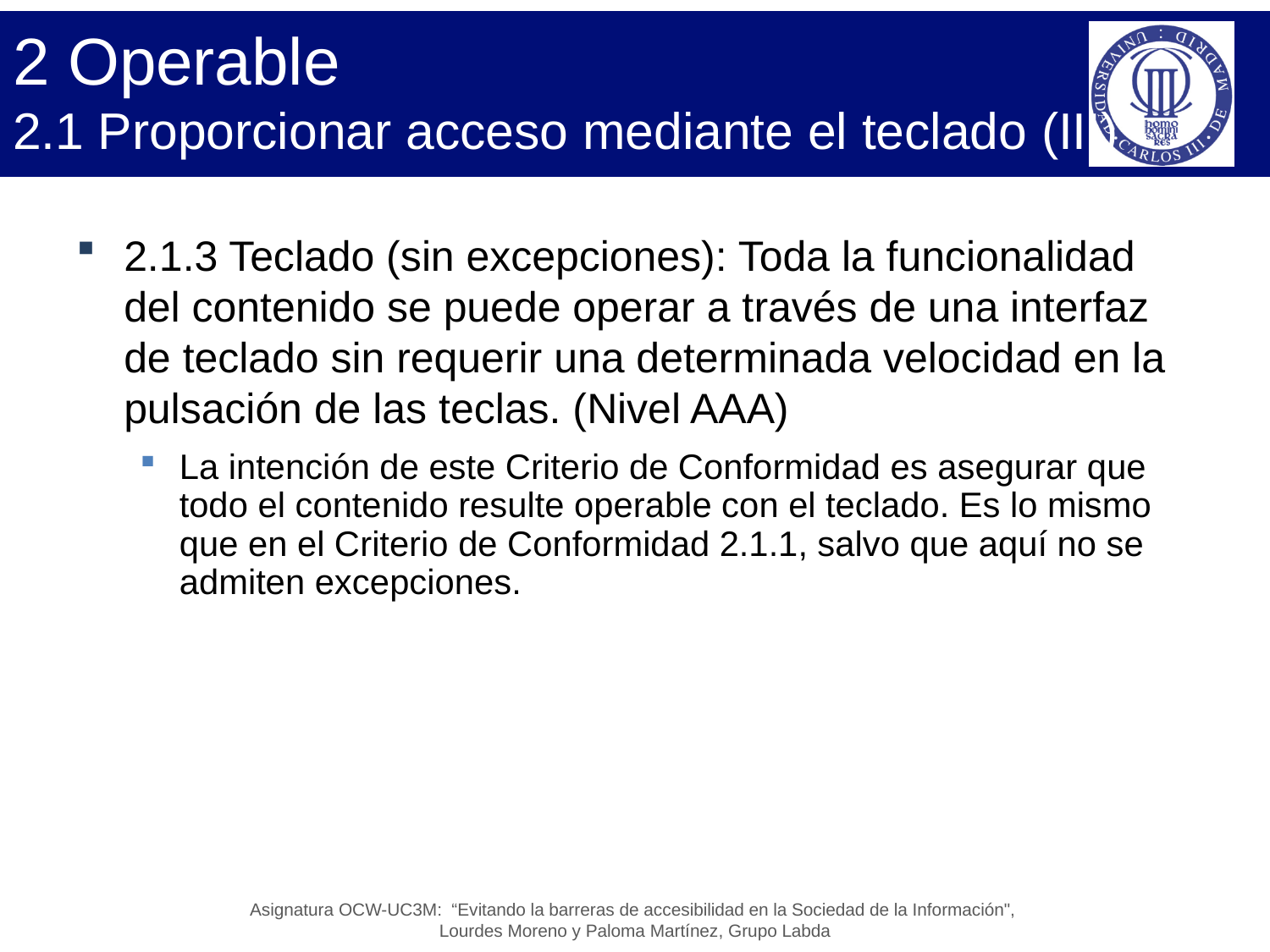

# 2 Operable 2.1 Proporcionar acceso mediante el teclado (III)
2.1.3 Teclado (sin excepciones): Toda la funcionalidad del contenido se puede operar a través de una interfaz de teclado sin requerir una determinada velocidad en la pulsación de las teclas. (Nivel AAA)
La intención de este Criterio de Conformidad es asegurar que todo el contenido resulte operable con el teclado. Es lo mismo que en el Criterio de Conformidad 2.1.1, salvo que aquí no se admiten excepciones.
Asignatura OCW-UC3M:  “Evitando la barreras de accesibilidad en la Sociedad de la Información",
Lourdes Moreno y Paloma Martínez, Grupo Labda